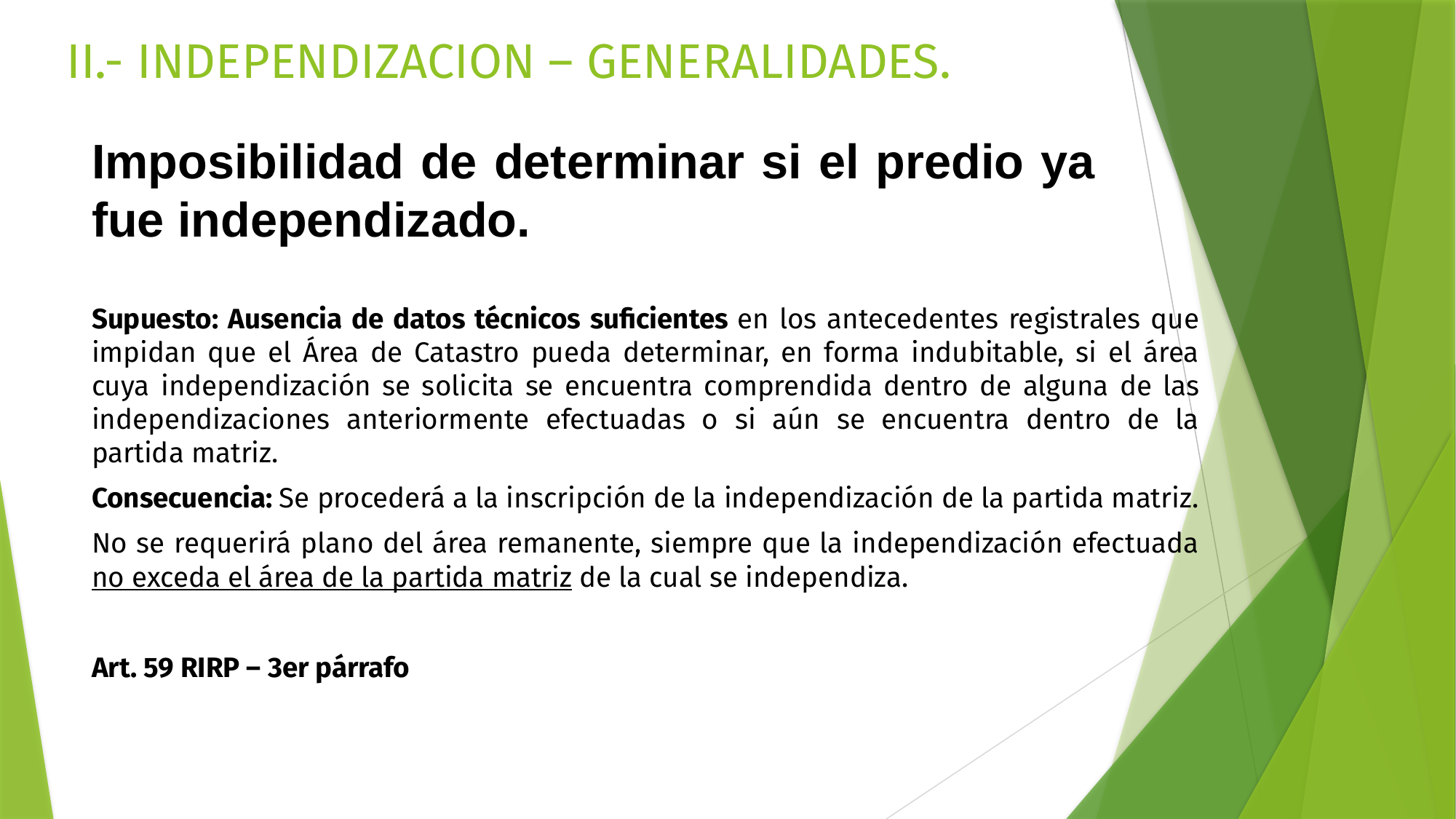

II.- INDEPENDIZACION – GENERALIDADES.
# Imposibilidad de determinar si el predio ya fue independizado.

Supuesto: Ausencia de datos técnicos suficientes en los antecedentes registrales que impidan que el Área de Catastro pueda determinar, en forma indubitable, si el área cuya independización se solicita se encuentra comprendida dentro de alguna de las independizaciones anteriormente efectuadas o si aún se encuentra dentro de la partida matriz.
Consecuencia: Se procederá a la inscripción de la independización de la partida matriz.
No se requerirá plano del área remanente, siempre que la independización efectuada no exceda el área de la partida matriz de la cual se independiza.

Art. 59 RIRP – 3er párrafo